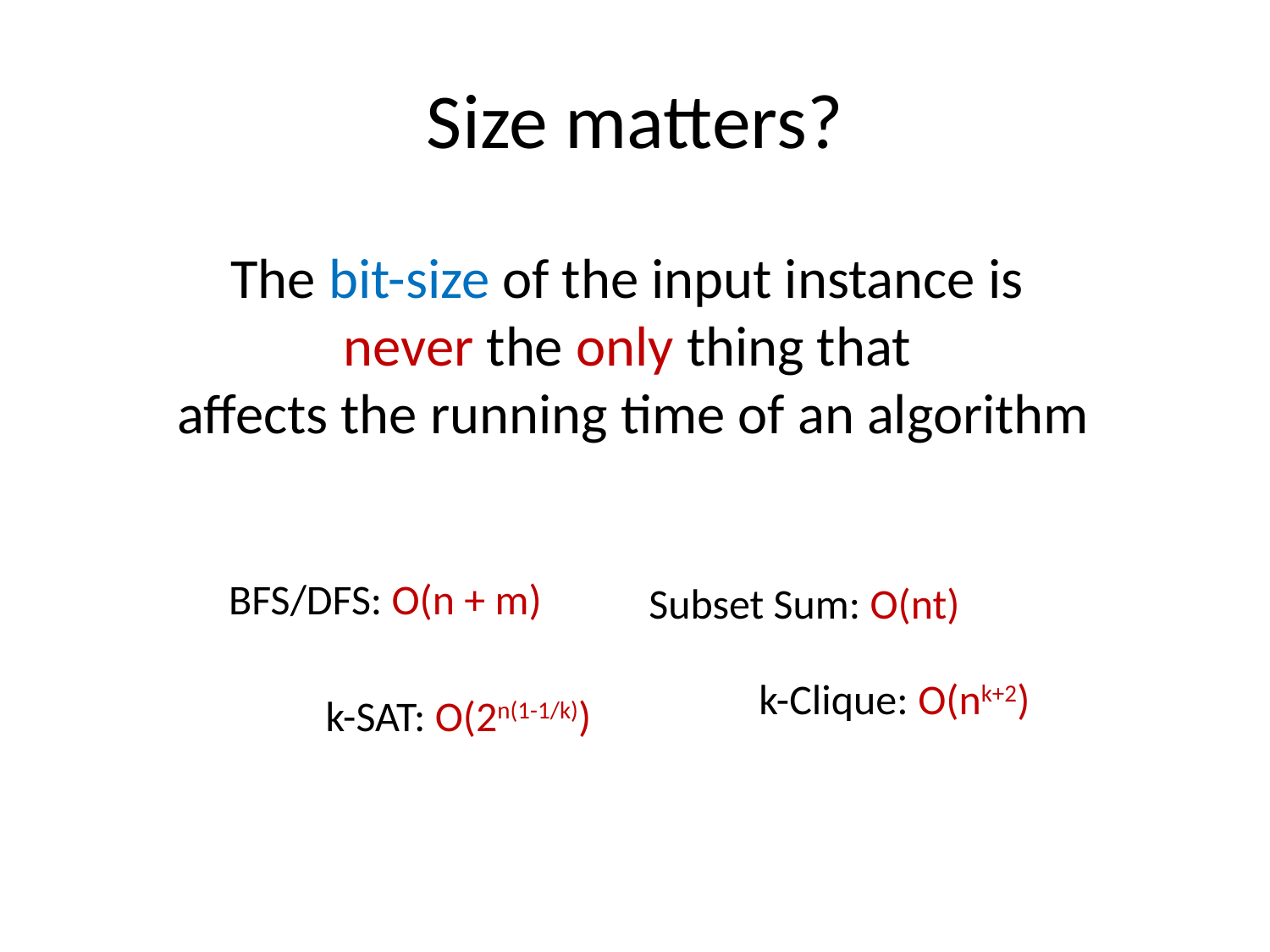

# Size matters?
The bit-size of the input instance is
never the only thing that
affects the running time of an algorithm
BFS/DFS: O(n + m)
Subset Sum: O(nt)
k-Clique: O(nk+2)
k-SAT: O(2n(1-1/k))